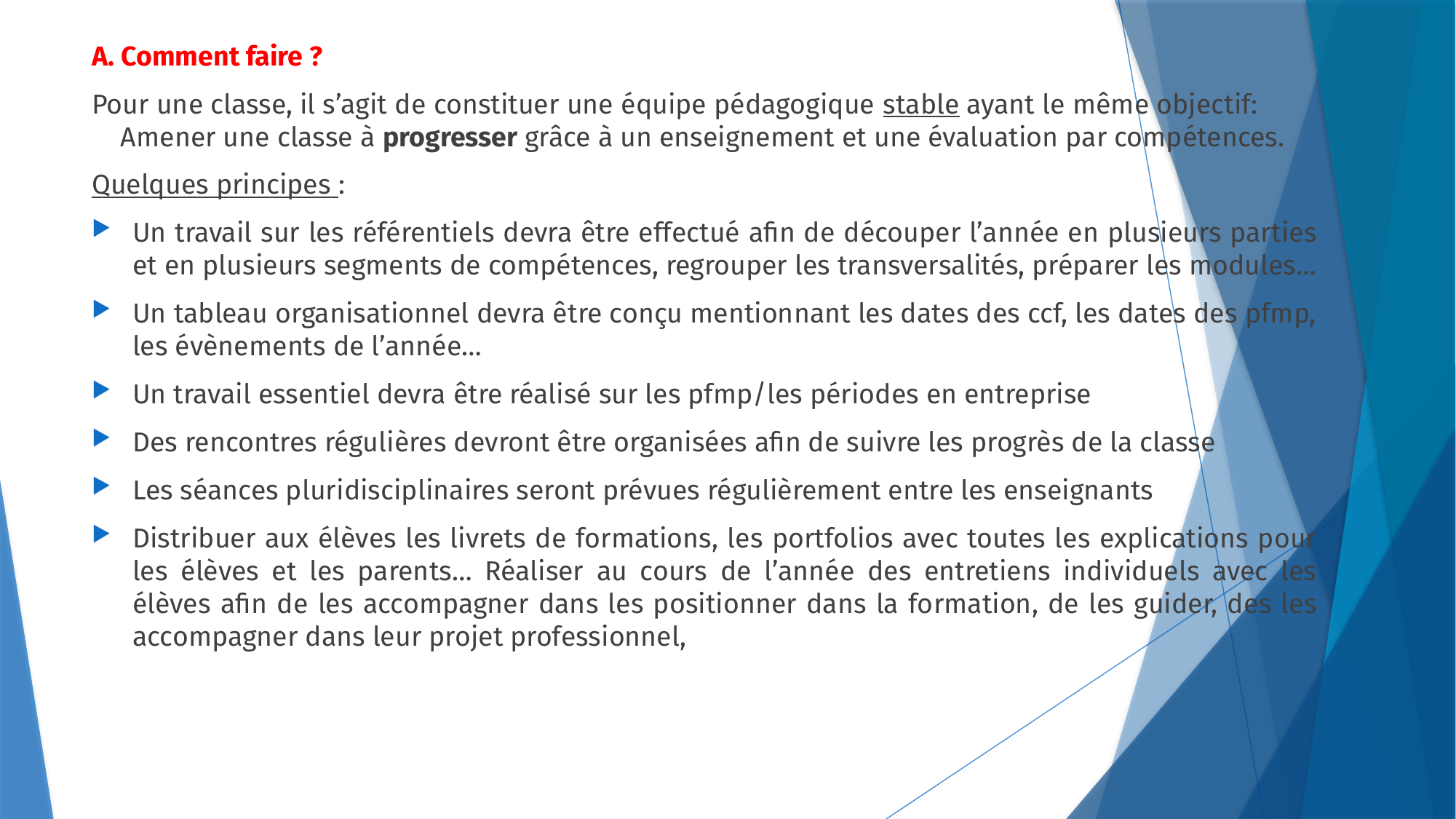

A. Comment faire ?
Pour une classe, il s’agit de constituer une équipe pédagogique stable ayant le même objectif:             Amener une classe à progresser grâce à un enseignement et une évaluation par compétences.
Quelques principes :
Un travail sur les référentiels devra être effectué afin de découper l’année en plusieurs parties et en plusieurs segments de compétences, regrouper les transversalités, préparer les modules…
Un tableau organisationnel devra être conçu mentionnant les dates des ccf, les dates des pfmp, les évènements de l’année…
Un travail essentiel devra être réalisé sur les pfmp/les périodes en entreprise
Des rencontres régulières devront être organisées afin de suivre les progrès de la classe
Les séances pluridisciplinaires seront prévues régulièrement entre les enseignants
Distribuer aux élèves les livrets de formations, les portfolios avec toutes les explications pour les élèves et les parents… Réaliser au cours de l’année des entretiens individuels avec les élèves afin de les accompagner dans les positionner dans la formation, de les guider, des les accompagner dans leur projet professionnel,